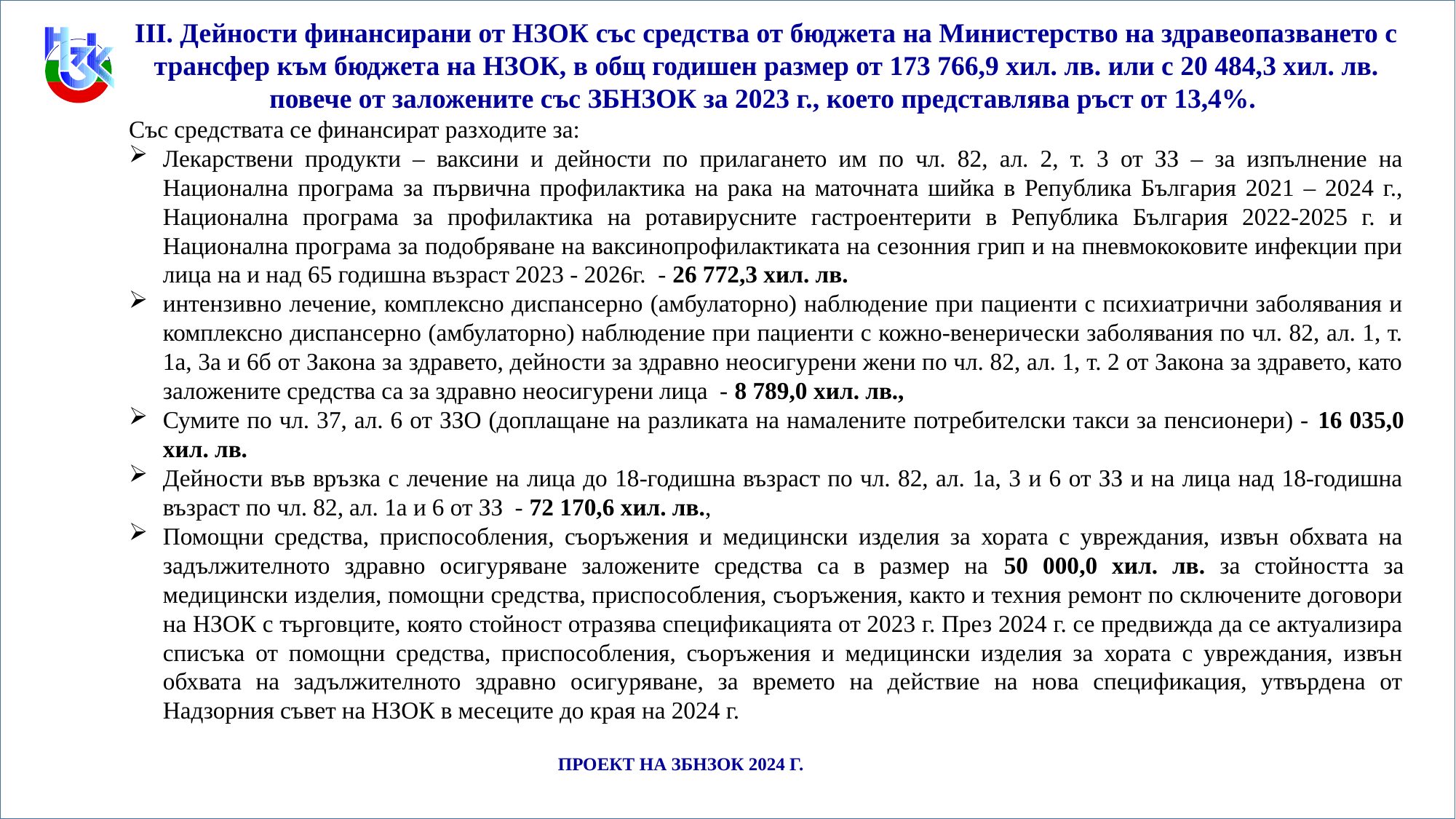

ПРОЕКТ НА ЗБНЗОК 2024 Г.
III. Дейности финансирани от НЗОК със средства от бюджета на Министерство на здравеопазването с трансфер към бюджета на НЗОК, в общ годишен размер от 173 766,9 хил. лв. или с 20 484,3 хил. лв. повече от заложените със ЗБНЗОК за 2023 г., което представлява ръст от 13,4%.
Със средствата се финансират разходите за:
Лекарствени продукти – ваксини и дейности по прилагането им по чл. 82, ал. 2, т. 3 от ЗЗ – за изпълнение на Национална програма за първична профилактика на рака на маточната шийка в Република България 2021 – 2024 г., Национална програма за профилактика на ротавирусните гастроентерити в Република България 2022-2025 г. и Национална програма за подобряване на ваксинопрофилактиката на сезонния грип и на пневмококовите инфекции при лица на и над 65 годишна възраст 2023 - 2026г.  - 26 772,3 хил. лв.
интензивно лечение, комплексно диспансерно (амбулаторно) наблюдение при пациенти с психиатрични заболявания и комплексно диспансерно (амбулаторно) наблюдение при пациенти с кожно-венерически заболявания по чл. 82, ал. 1, т. 1а, 3а и 6б от Закона за здравето, дейности за здравно неосигурени жени по чл. 82, ал. 1, т. 2 от Закона за здравето, като заложените средства са за здравно неосигурени лица  - 8 789,0 хил. лв.,
Сумите по чл. 37, ал. 6 от ЗЗО (доплащане на разликата на намалените потребителски такси за пенсионери) - 16 035,0 хил. лв.
Дейности във връзка с лечение на лица до 18-годишна възраст по чл. 82, ал. 1а, 3 и 6 от ЗЗ и на лица над 18-годишна възраст по чл. 82, ал. 1а и 6 от ЗЗ  - 72 170,6 хил. лв.,
Помощни средства, приспособления, съоръжения и медицински изделия за хората с увреждания, извън обхвата на задължителното здравно осигуряване заложените средства са в размер на 50 000,0 хил. лв. за стойността за медицински изделия, помощни средства, приспособления, съоръжения, както и техния ремонт по сключените договори на НЗОК с търговците, която стойност отразява спецификацията от 2023 г. През 2024 г. се предвижда да се актуализира списъка от помощни средства, приспособления, съоръжения и медицински изделия за хората с увреждания, извън обхвата на задължителното здравно осигуряване, за времето на действие на нова спецификация, утвърдена от Надзорния съвет на НЗОК в месеците до края на 2024 г.